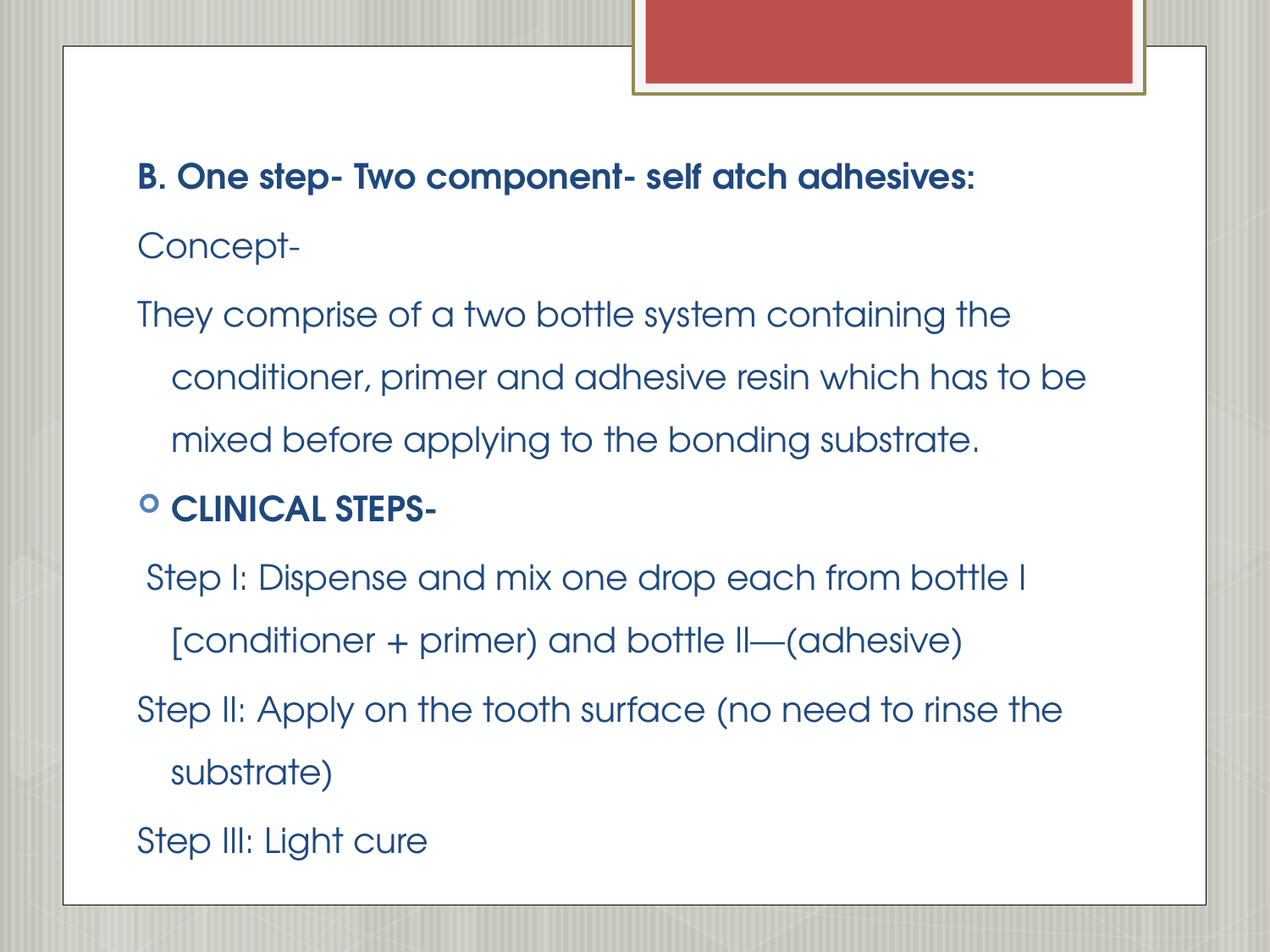

B. One step- Two component- self atch adhesives:
Concept-
They comprise of a two bottle system containing the conditioner, primer and adhesive resin which has to be mixed before applying to the bonding substrate.
CLINICAL STEPS-
 Step I: Dispense and mix one drop each from bottle I  [conditioner + primer) and bottle II—(adhesive)
Step II: Apply on the tooth surface (no need to rinse the substrate)
Step III: Light cure

#